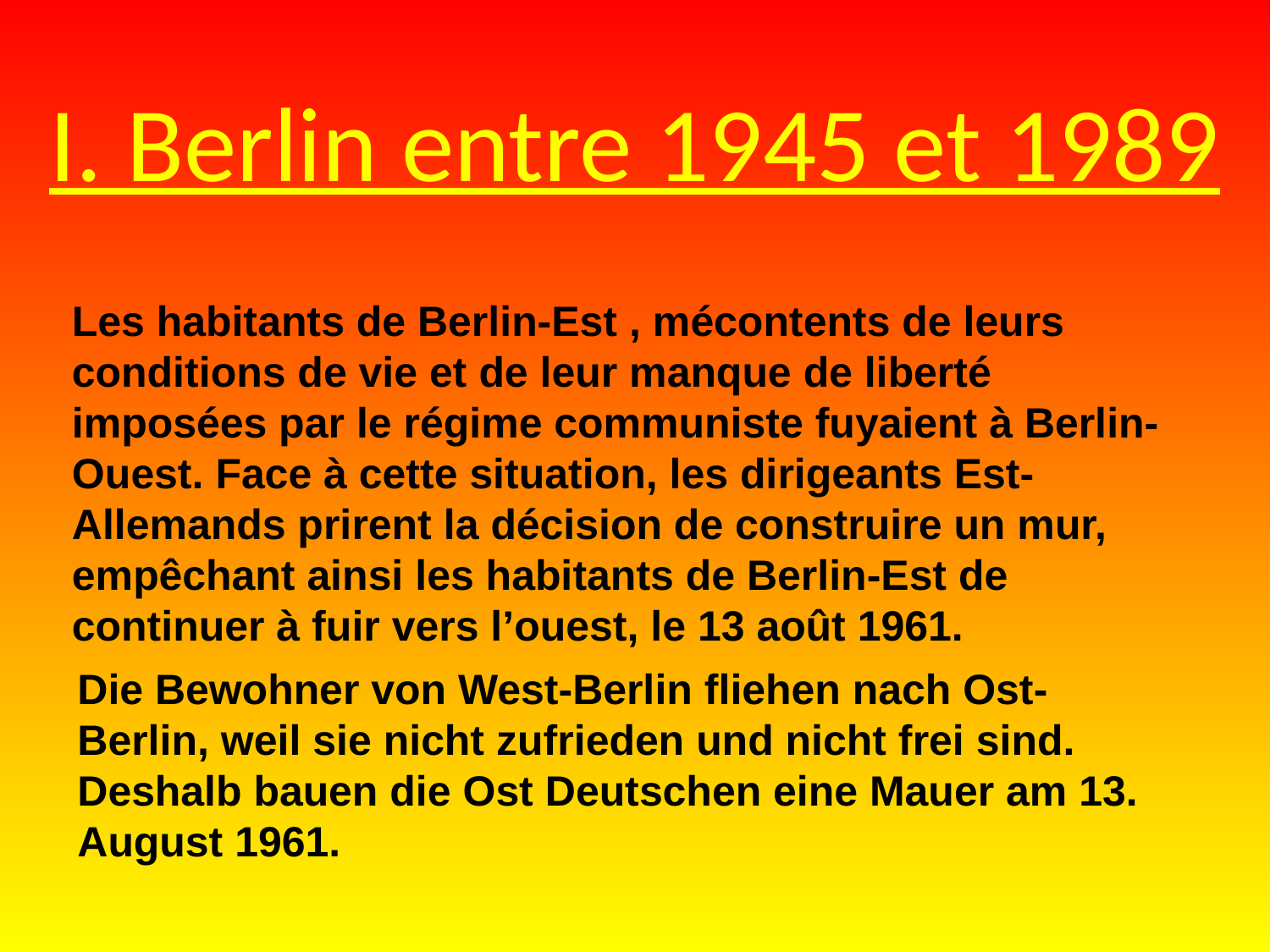

I. Berlin entre 1945 et 1989

Les habitants de Berlin-Est , mécontents de leurs conditions de vie et de leur manque de liberté imposées par le régime communiste fuyaient à Berlin-Ouest. Face à cette situation, les dirigeants Est-Allemands prirent la décision de construire un mur, empêchant ainsi les habitants de Berlin-Est de continuer à fuir vers l’ouest, le 13 août 1961.
Die Bewohner von West-Berlin fliehen nach Ost-Berlin, weil sie nicht zufrieden und nicht frei sind. Deshalb bauen die Ost Deutschen eine Mauer am 13. August 1961.